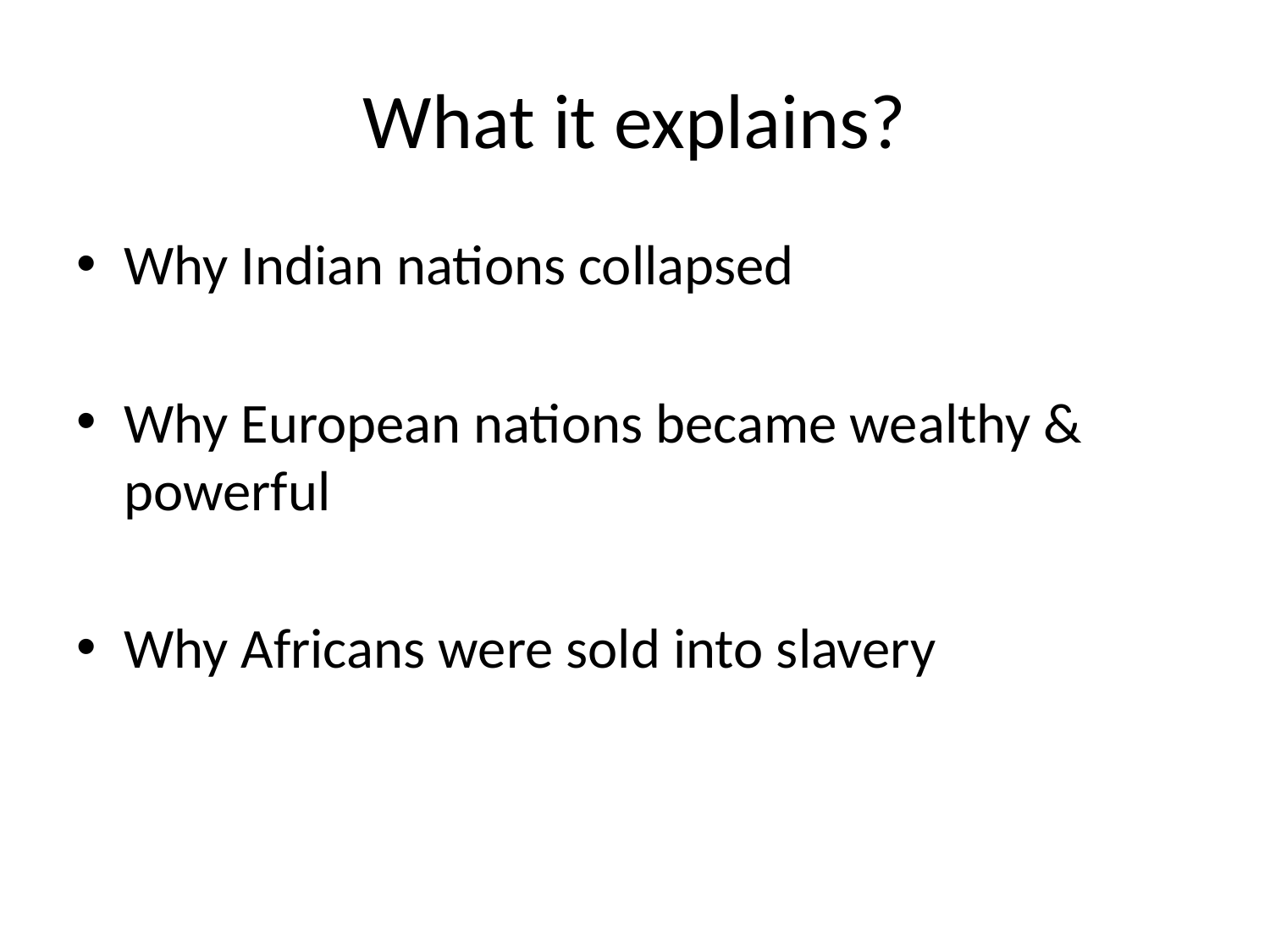

# What it explains?
Why Indian nations collapsed

Why European nations became wealthy & powerful

Why Africans were sold into slavery